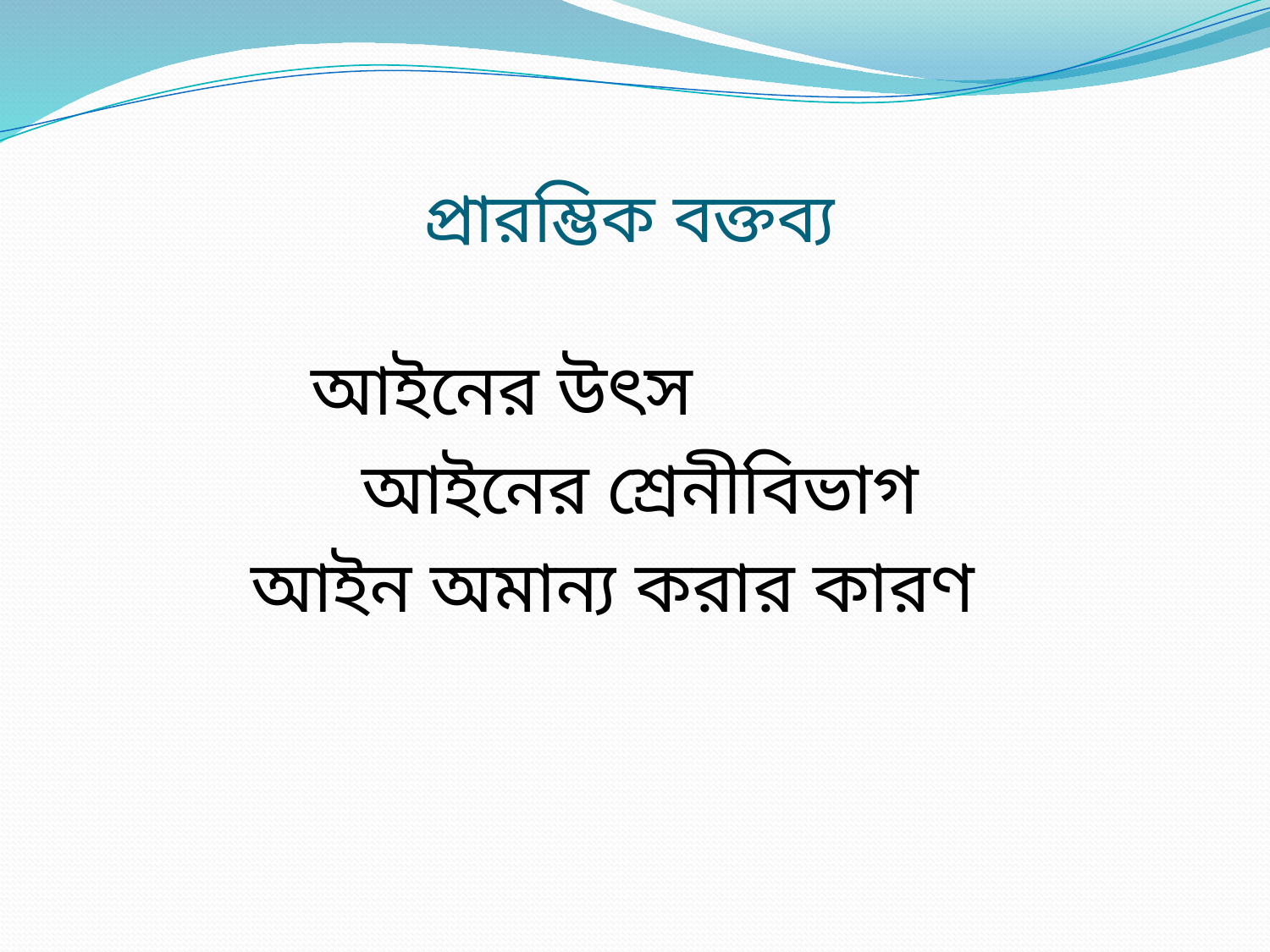

# প্রারম্ভিক বক্তব্য
 আইনের উৎস
 আইনের শ্রেনীবিভাগ
 আইন অমান্য করার কারণ